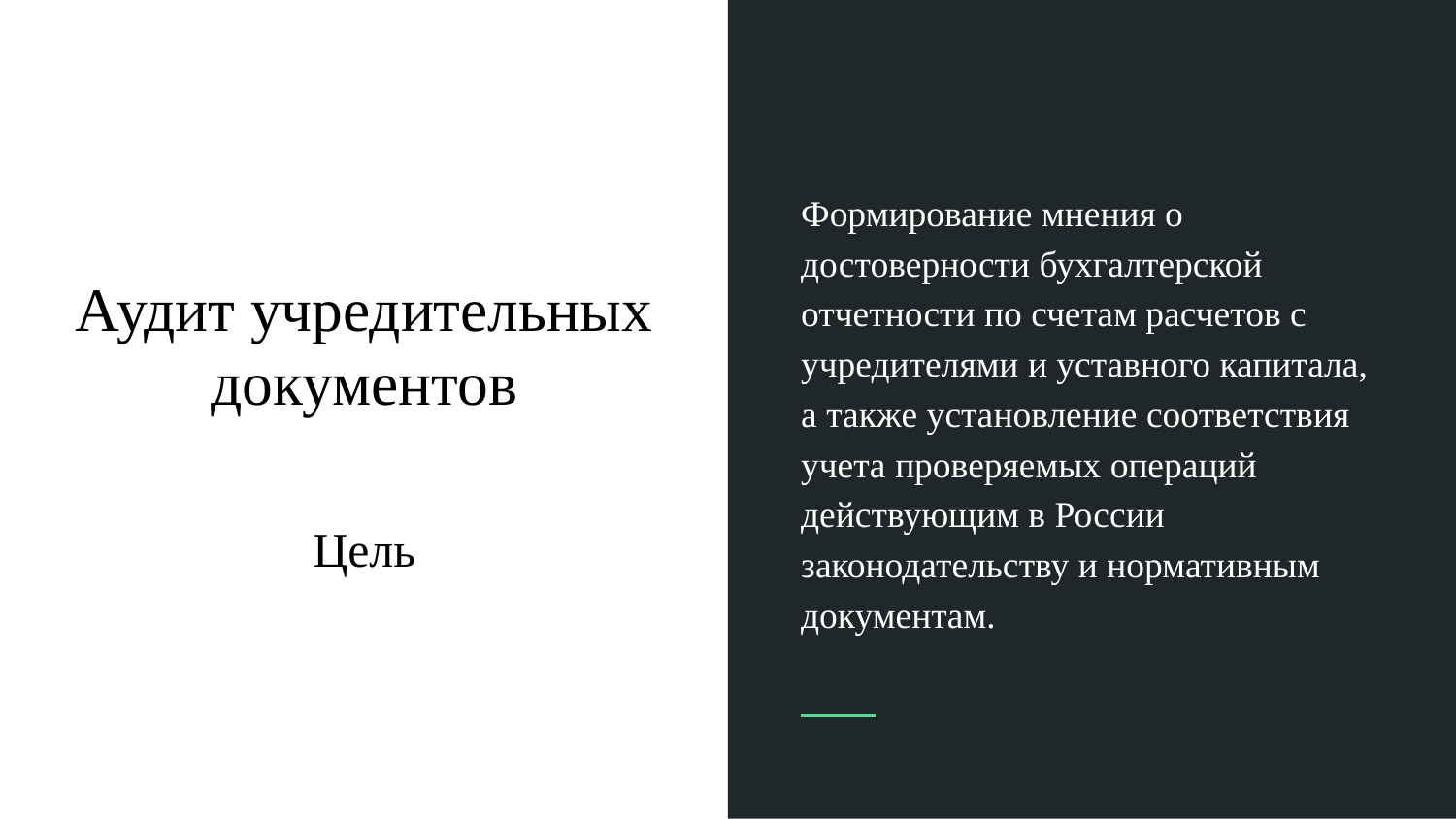

Формирование мнения о достоверности бухгалтерской отчетности по счетам расчетов с учредителями и уставного капитала, а также установление соответствия учета проверяемых операций действующим в России законодательству и нормативным документам.
# Аудит учредительных документов
Цель